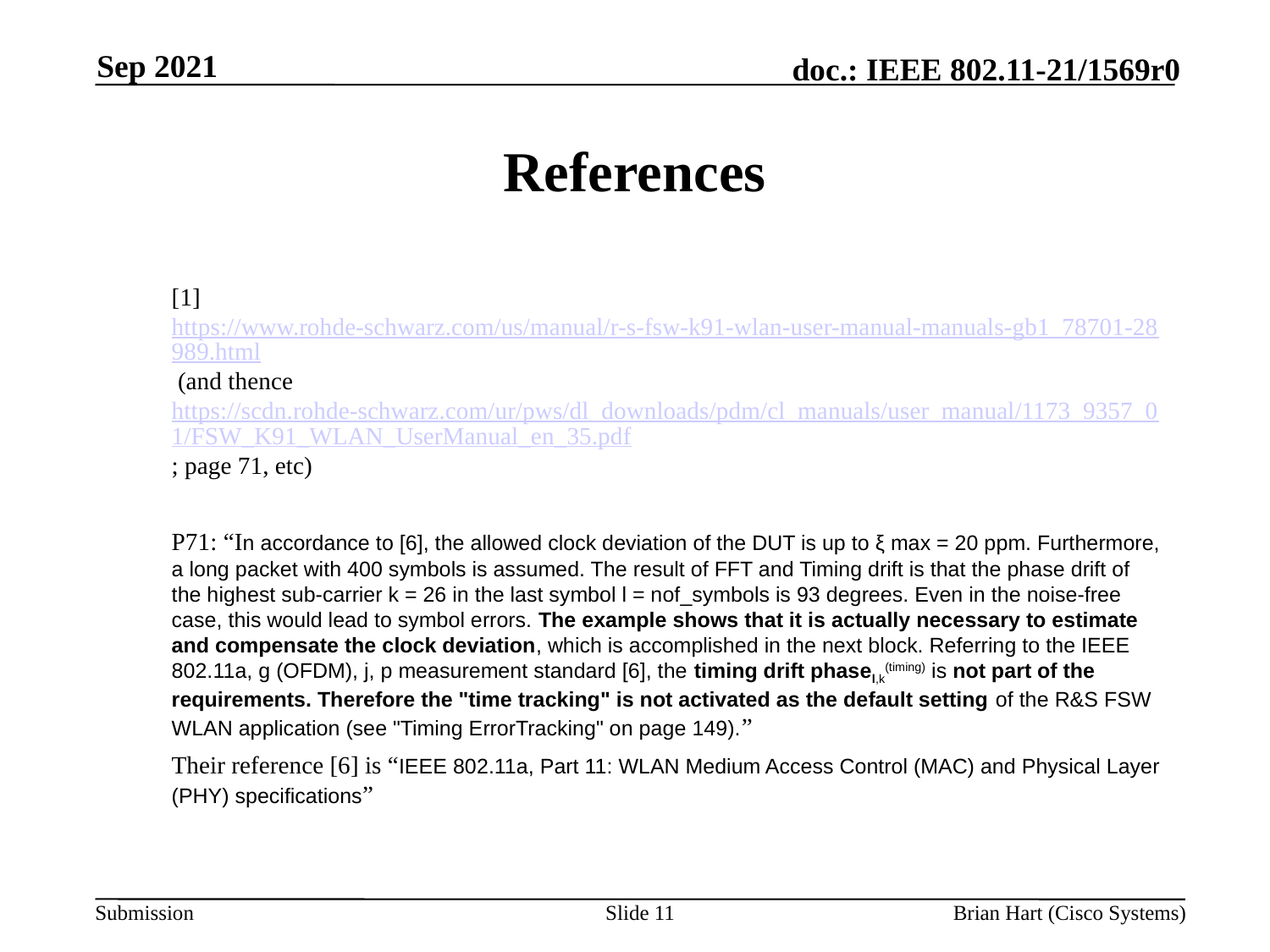

Sep 2021
# References
[1] https://www.rohde-schwarz.com/us/manual/r-s-fsw-k91-wlan-user-manual-manuals-gb1_78701-28989.html (and thence https://scdn.rohde-schwarz.com/ur/pws/dl_downloads/pdm/cl_manuals/user_manual/1173_9357_01/FSW_K91_WLAN_UserManual_en_35.pdf; page 71, etc)

P71: “In accordance to [6], the allowed clock deviation of the DUT is up to ξ max = 20 ppm. Furthermore, a long packet with 400 symbols is assumed. The result of FFT and Timing drift is that the phase drift of the highest sub-carrier k = 26 in the last symbol l = nof_symbols is 93 degrees. Even in the noise-free case, this would lead to symbol errors. The example shows that it is actually necessary to estimate and compensate the clock deviation, which is accomplished in the next block. Referring to the IEEE 802.11a, g (OFDM), j, p measurement standard [6], the timing drift phasel,k(timing) is not part of the requirements. Therefore the "time tracking" is not activated as the default setting of the R&S FSW WLAN application (see "Timing ErrorTracking" on page 149).”
Their reference [6] is “IEEE 802.11a, Part 11: WLAN Medium Access Control (MAC) and Physical Layer (PHY) specifications”
Slide 11
Brian Hart (Cisco Systems)